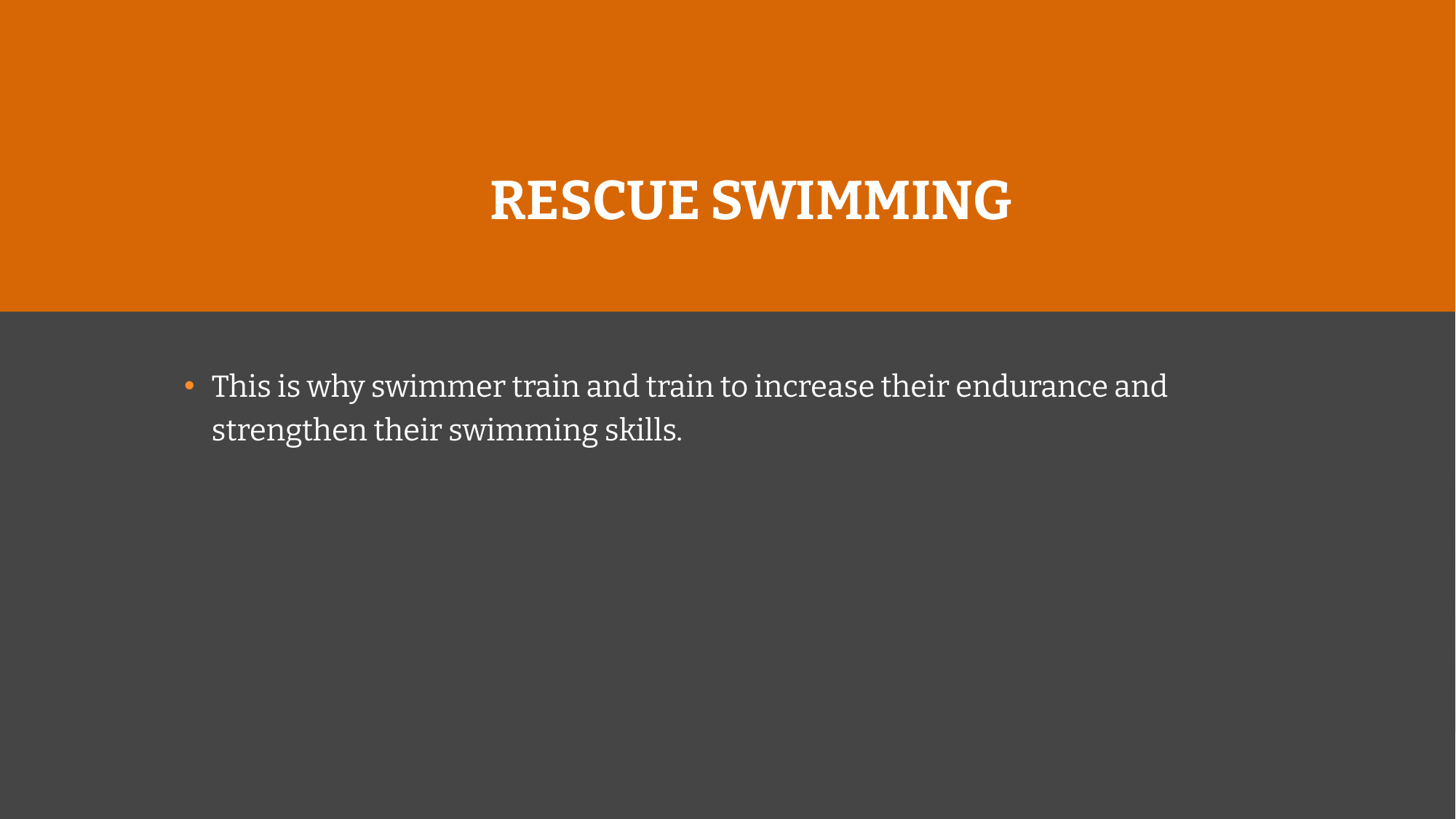

# RESCUE swimming

This is why swimmer train and train to increase their endurance and strengthen their swimming skills.